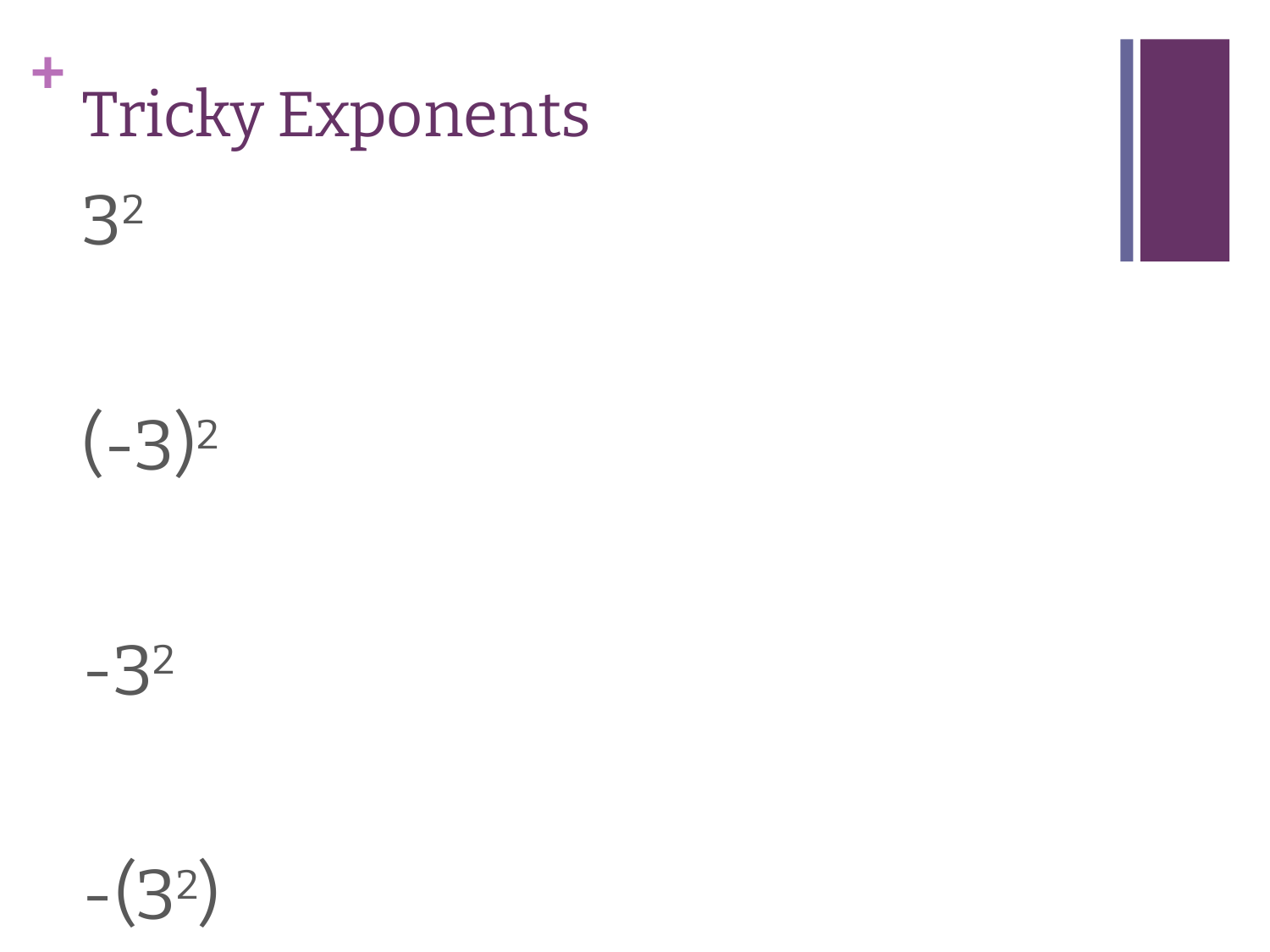

# Tricky Exponents
32

(-3)2

-32

-(32)